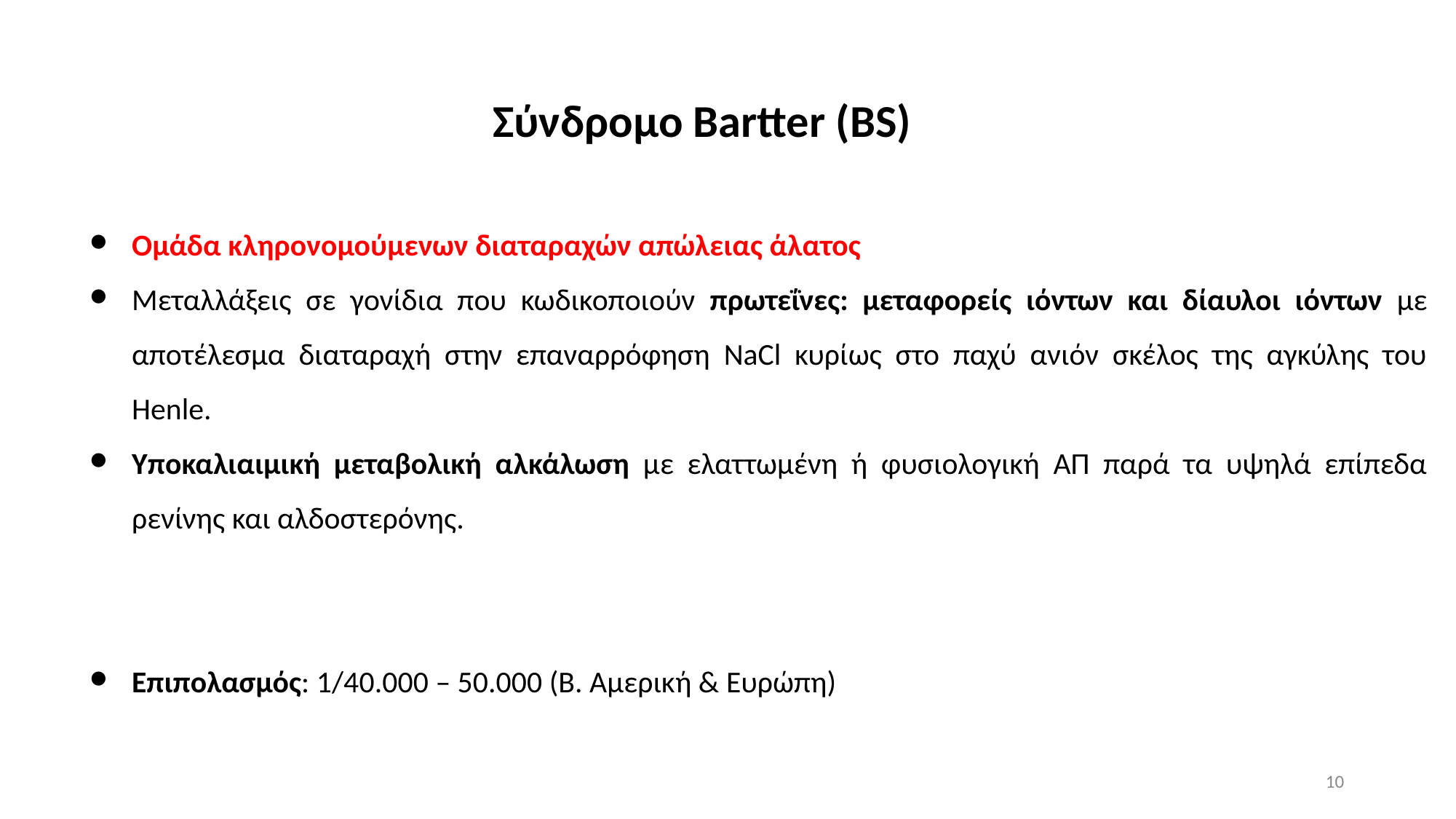

# Σύνδρομο Bartter (BS)
Ομάδα κληρονομούμενων διαταραχών απώλειας άλατος
Μεταλλάξεις σε γονίδια που κωδικοποιούν πρωτεΐνες: μεταφορείς ιόντων και δίαυλοι ιόντων με αποτέλεσμα διαταραχή στην επαναρρόφηση NaCl κυρίως στο παχύ ανιόν σκέλος της αγκύλης του Henle.
Υποκαλιαιμική μεταβολική αλκάλωση με ελαττωμένη ή φυσιολογική ΑΠ παρά τα υψηλά επίπεδα ρενίνης και αλδοστερόνης.

Επιπολασμός: 1/40.000 – 50.000 (Β. Αμερική & Ευρώπη)
10